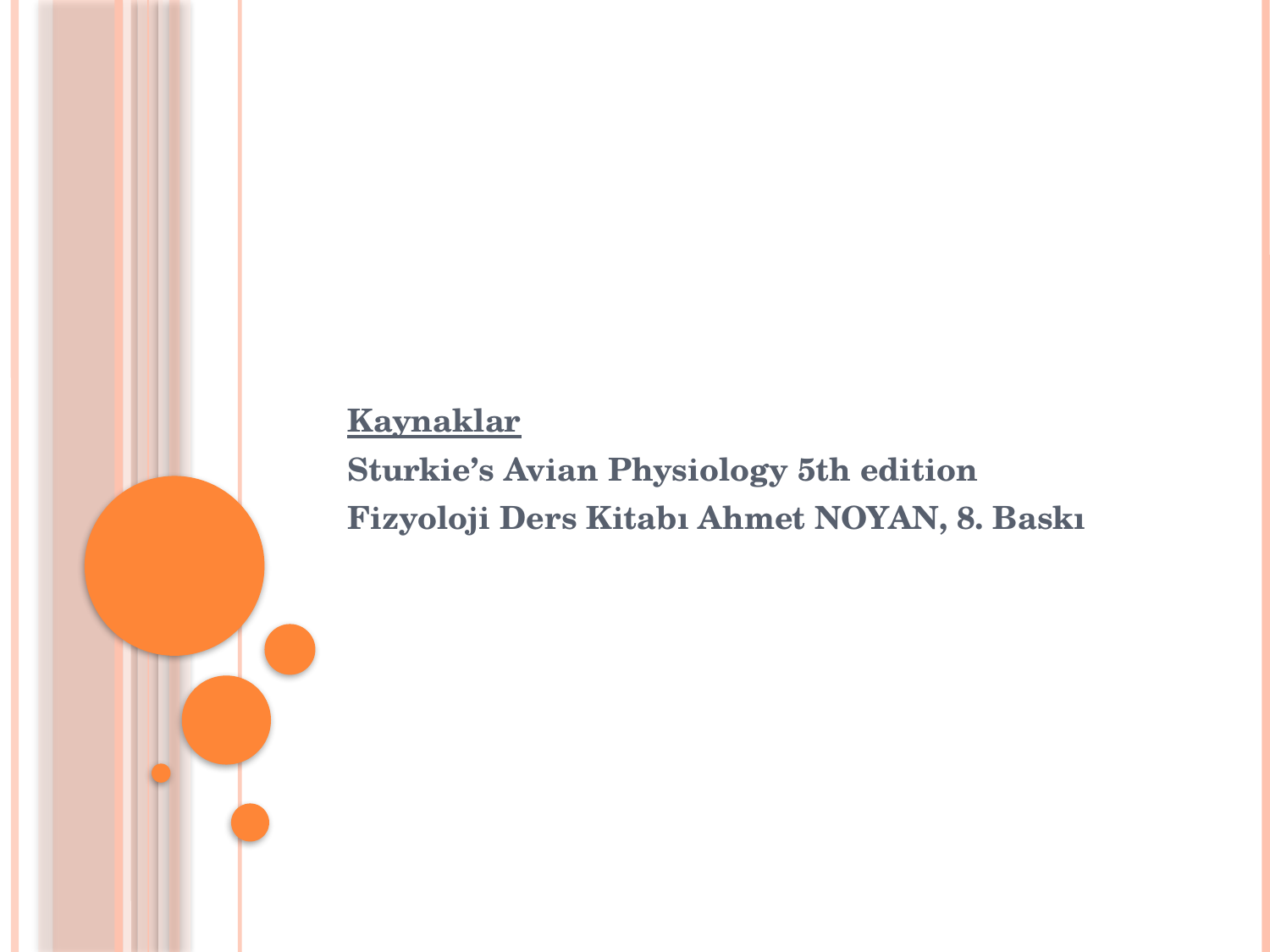

Kaynaklar
Sturkie’s Avian Physiology 5th edition
Fizyoloji Ders Kitabı Ahmet NOYAN, 8. Baskı